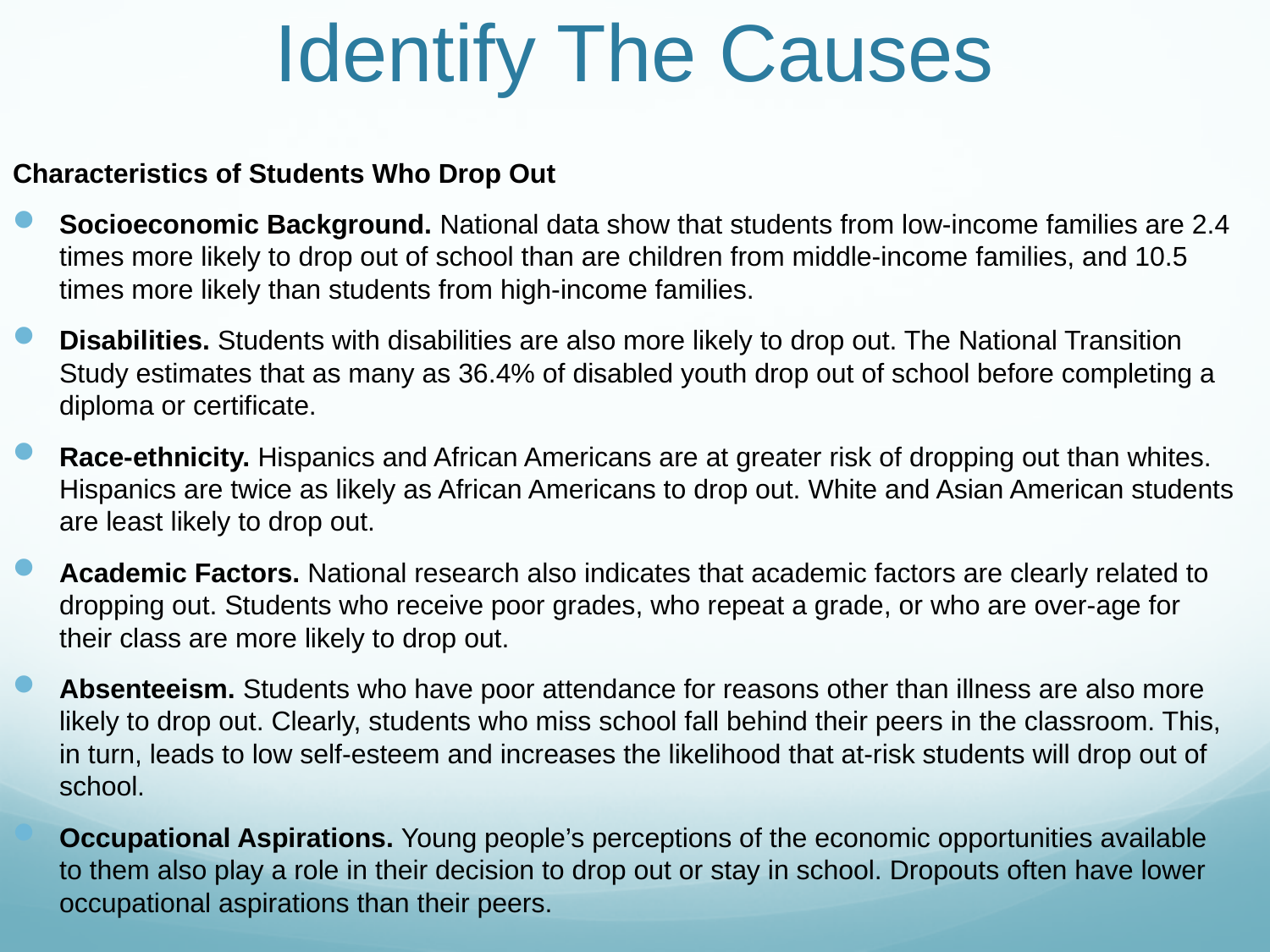

# Identify The Causes

Characteristics of Students Who Drop Out
Socioeconomic Background. National data show that students from low-income families are 2.4 times more likely to drop out of school than are children from middle-income families, and 10.5 times more likely than students from high-income families.
Disabilities. Students with disabilities are also more likely to drop out. The National Transition Study estimates that as many as 36.4% of disabled youth drop out of school before completing a diploma or certificate.
Race-ethnicity. Hispanics and African Americans are at greater risk of dropping out than whites. Hispanics are twice as likely as African Americans to drop out. White and Asian American students are least likely to drop out.
Academic Factors. National research also indicates that academic factors are clearly related to dropping out. Students who receive poor grades, who repeat a grade, or who are over-age for their class are more likely to drop out.
Absenteeism. Students who have poor attendance for reasons other than illness are also more likely to drop out. Clearly, students who miss school fall behind their peers in the classroom. This, in turn, leads to low self-esteem and increases the likelihood that at-risk students will drop out of school.
Occupational Aspirations. Young people’s perceptions of the economic opportunities available to them also play a role in their decision to drop out or stay in school. Dropouts often have lower occupational aspirations than their peers.